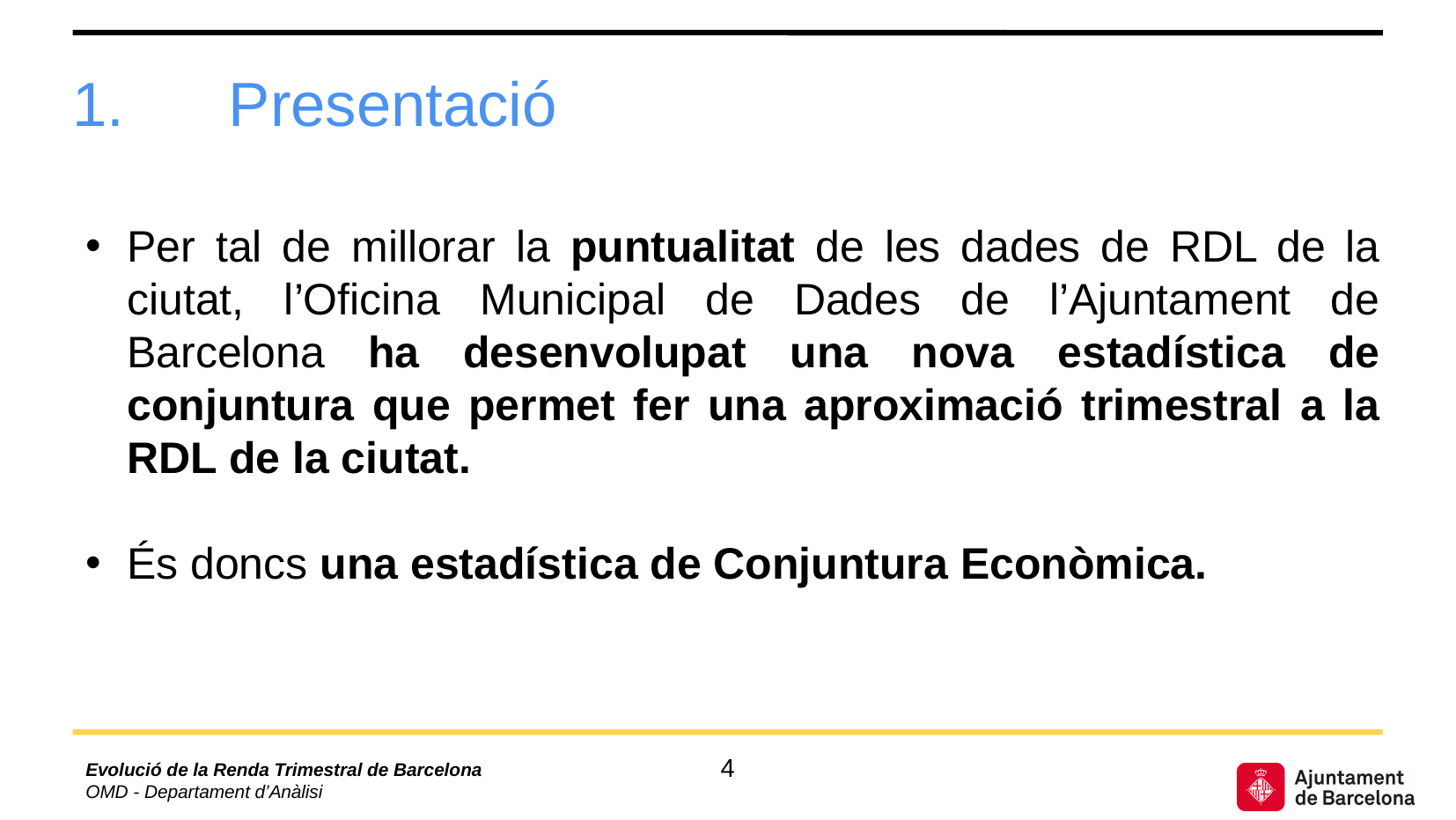

1.	Presentació
Per tal de millorar la puntualitat de les dades de RDL de la ciutat, l’Oficina Municipal de Dades de l’Ajuntament de Barcelona ha desenvolupat una nova estadística de conjuntura que permet fer una aproximació trimestral a la RDL de la ciutat.

És doncs una estadística de Conjuntura Econòmica.

4